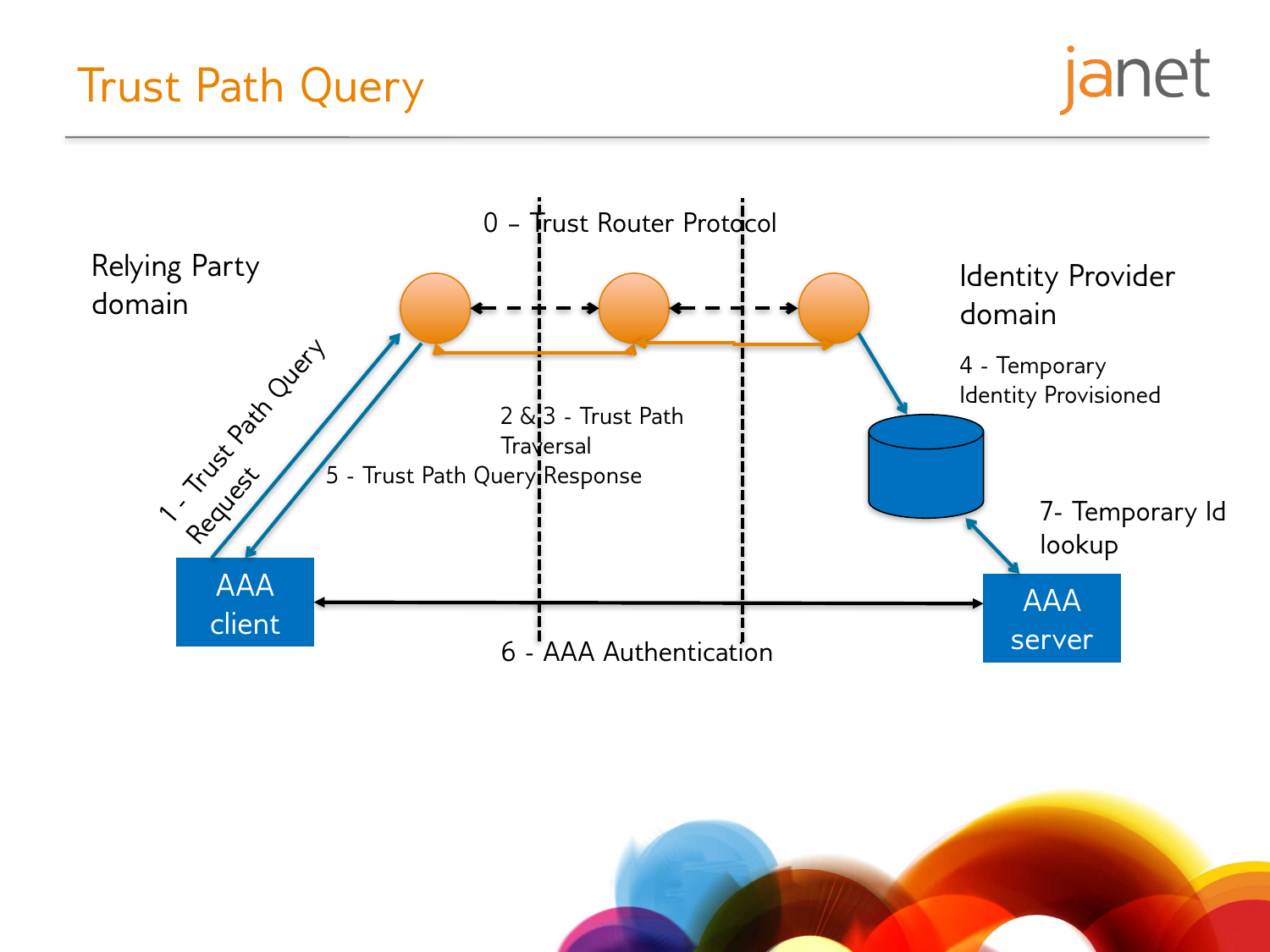

# Trust Path Query
0 – Trust Router Protocol
Relying Party domain
Identity Provider domain

4 - Temporary Identity Provisioned
1 - Trust Path Query Request

2 & 3 - Trust Path Traversal

5 - Trust Path Query Response
7- Temporary Id lookup
AAA
client
AAA
server
6 - AAA Authentication